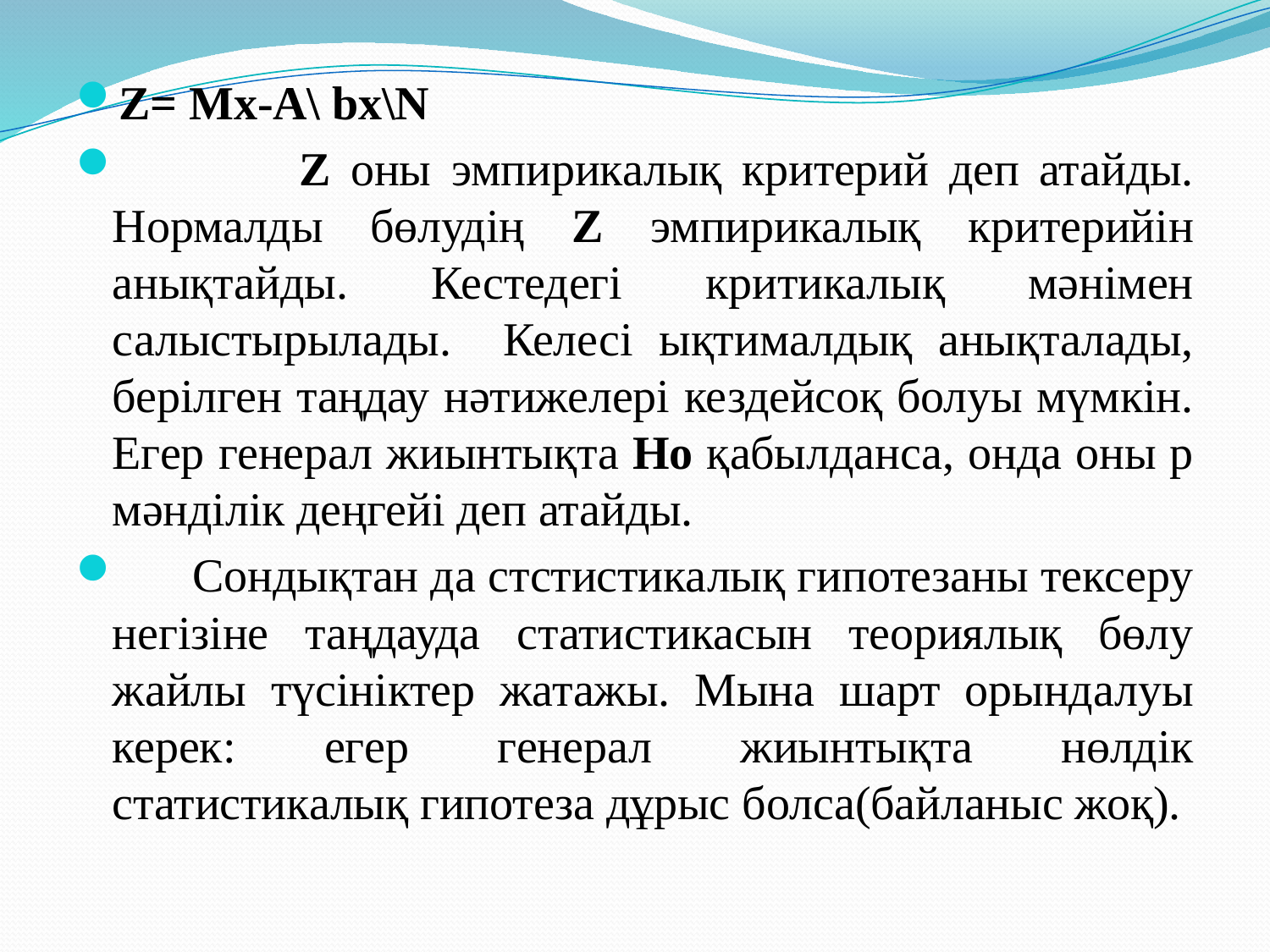

Z= Mx-A\ bx\N
         Z оны эмпирикалық критерий деп атайды. Нормалды бөлудің Z эмпирикалық критерийін анықтайды. Кестедегі критикалық мәнімен салыстырылады.  Келесі ықтималдық анықталады, берілген таңдау нәтижелері кездейсоқ болуы мүмкін. Егер генерал жиынтықта Но қабылданса, онда оны р мәнділік деңгейі деп атайды.
      Сондықтан да стстистикалық гипотезаны тексеру негізіне таңдауда статистикасын теориялық бөлу жайлы түсініктер жатажы. Мына шарт орындалуы керек: егер генерал жиынтықта нөлдік статистикалық гипотеза дұрыс болса(байланыс жоқ).